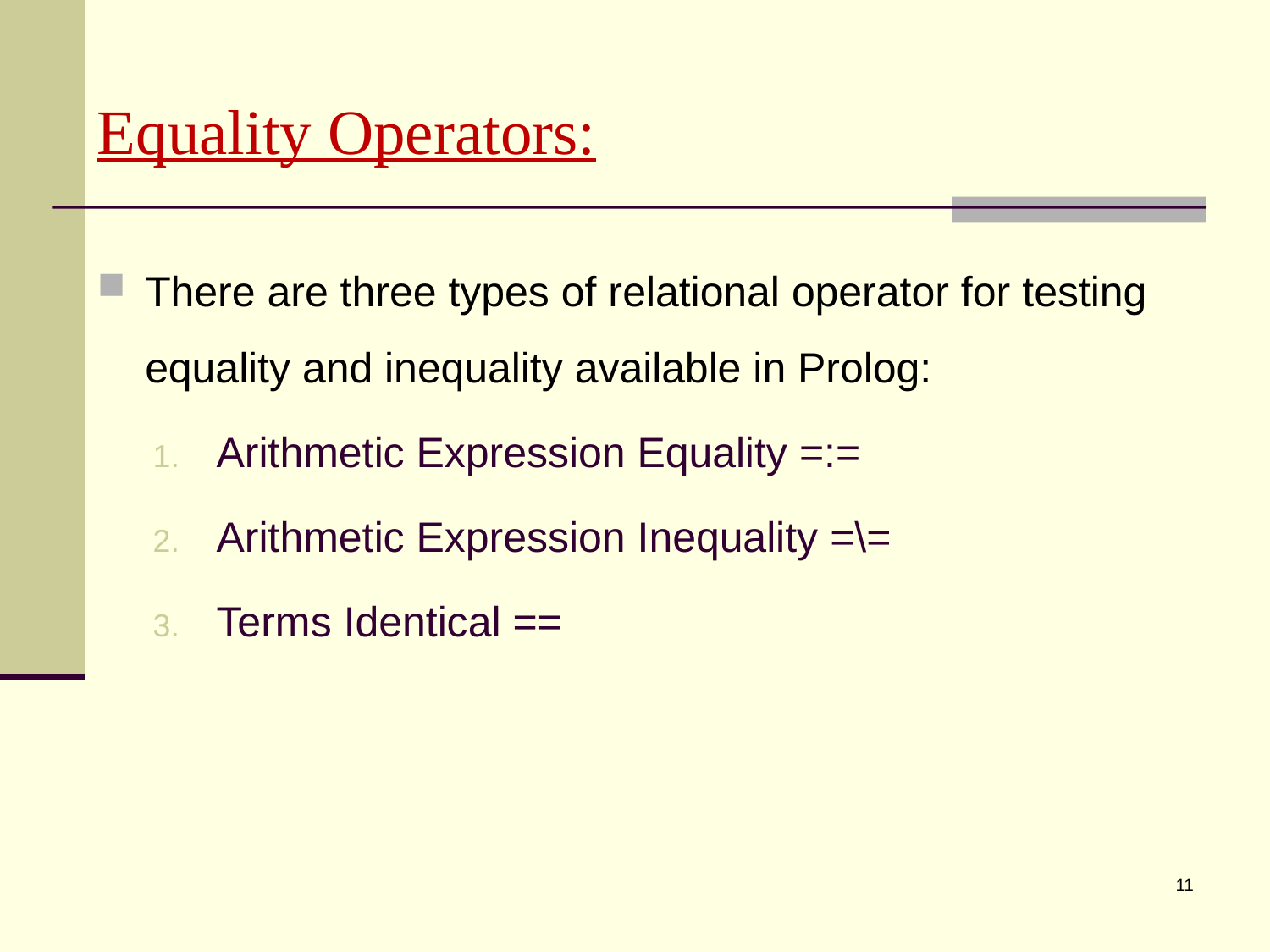

# Equality Operators:
There are three types of relational operator for testing equality and inequality available in Prolog:
Arithmetic Expression Equality =:=
Arithmetic Expression Inequality =\=
Terms Identical ==
11